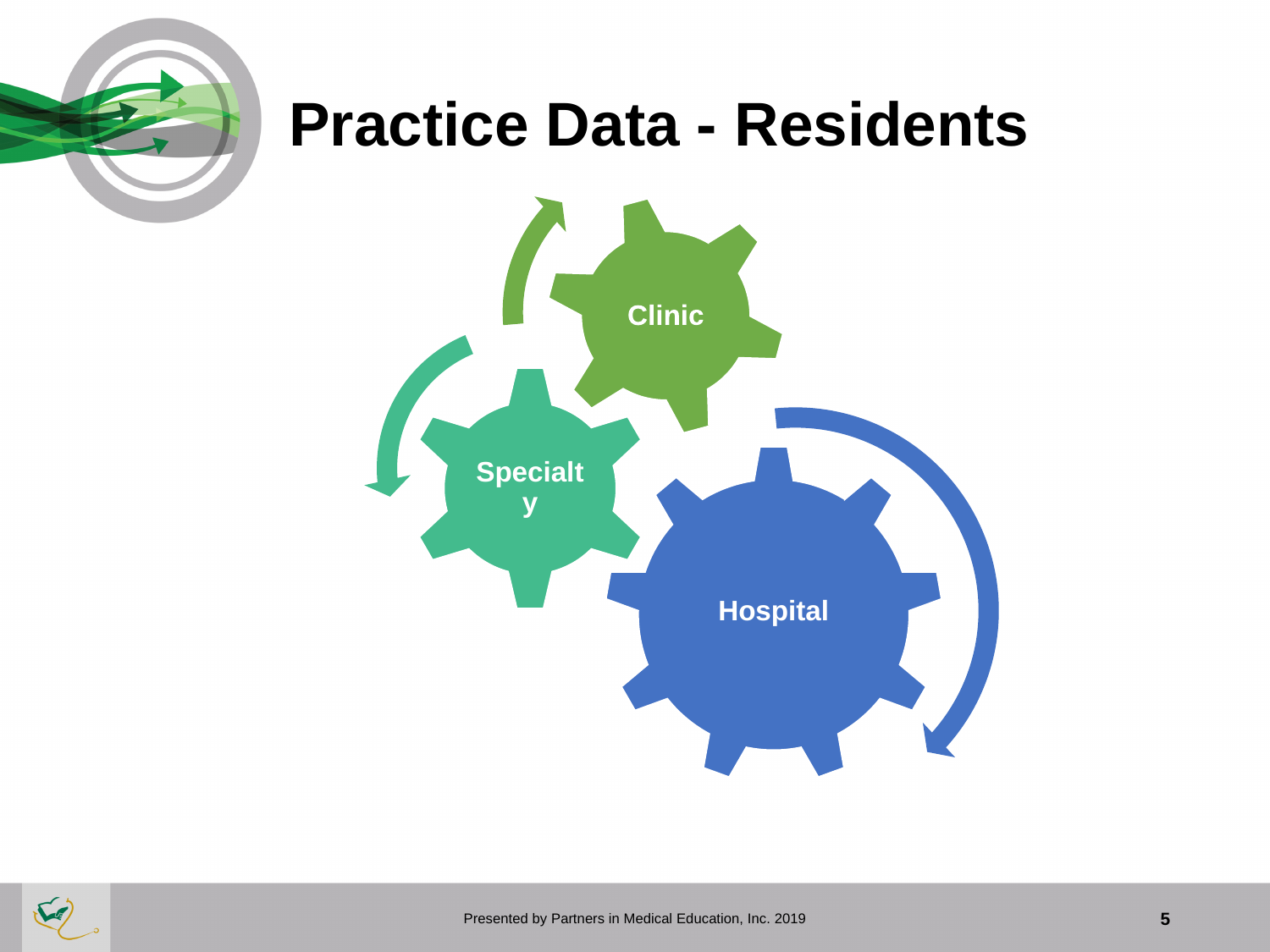

# Practice Data - Residents
Hospital
Specialty
Clinic
Presented by Partners in Medical Education, Inc. 2019
5